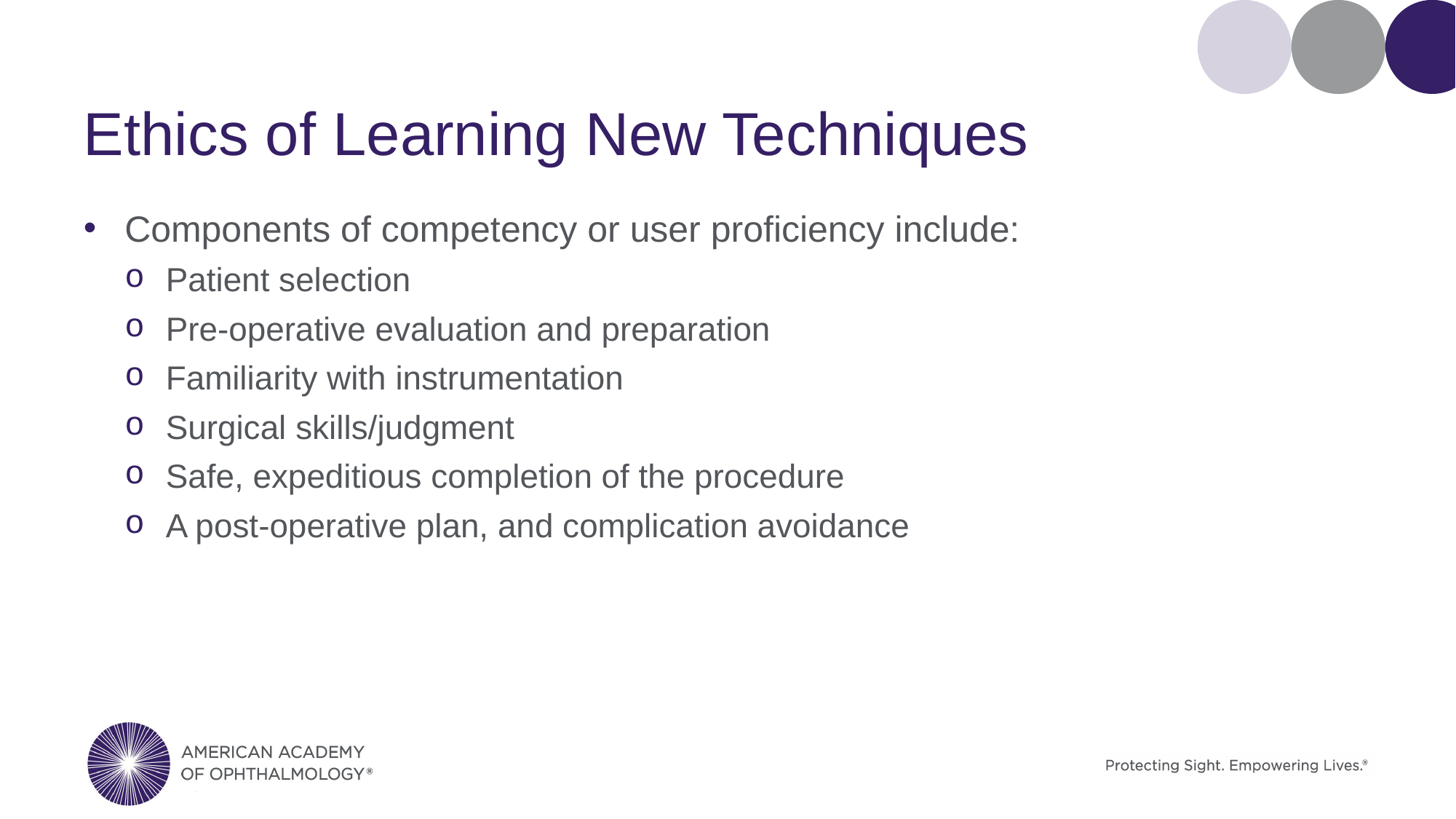

# Ethics of Learning New Techniques
Components of competency or user proficiency include:
Patient selection
Pre-operative evaluation and preparation
Familiarity with instrumentation
Surgical skills/judgment
Safe, expeditious completion of the procedure
A post-operative plan, and complication avoidance